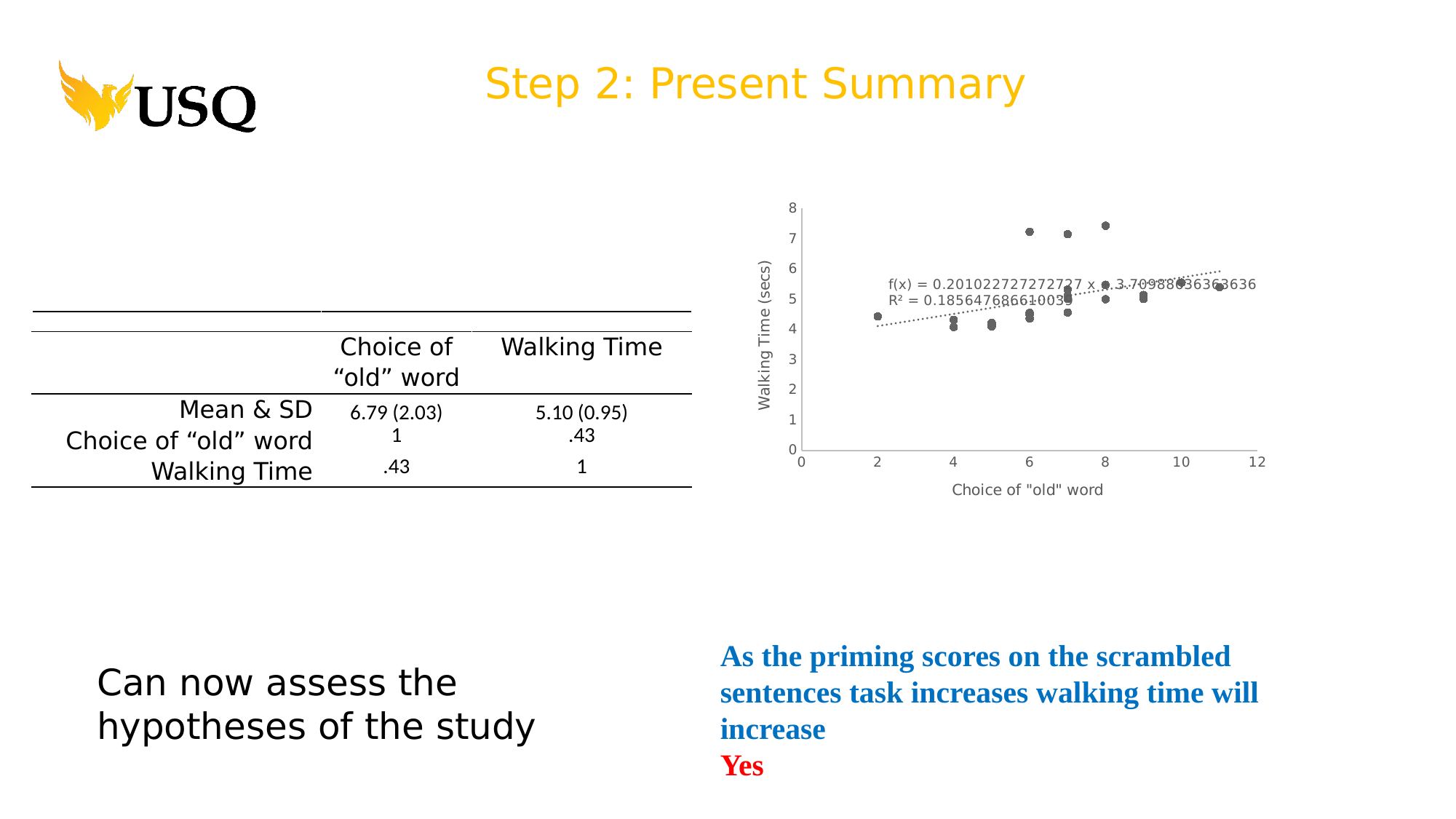

Step 2: Present Summary

### Chart

| Category | Walking Time |
|---|---|
|  |  |  |
| --- | --- | --- |
|  | Choice of “old” word | Walking Time |
| Mean & SD | 6.79 (2.03) | 5.10 (0.95) |
| Choice of “old” word | 1 | .43 |
| Walking Time | .43 | 1 |
|  |  |  |
As the priming scores on the scrambled sentences task increases walking time will increase
Yes
Can now assess the hypotheses of the study